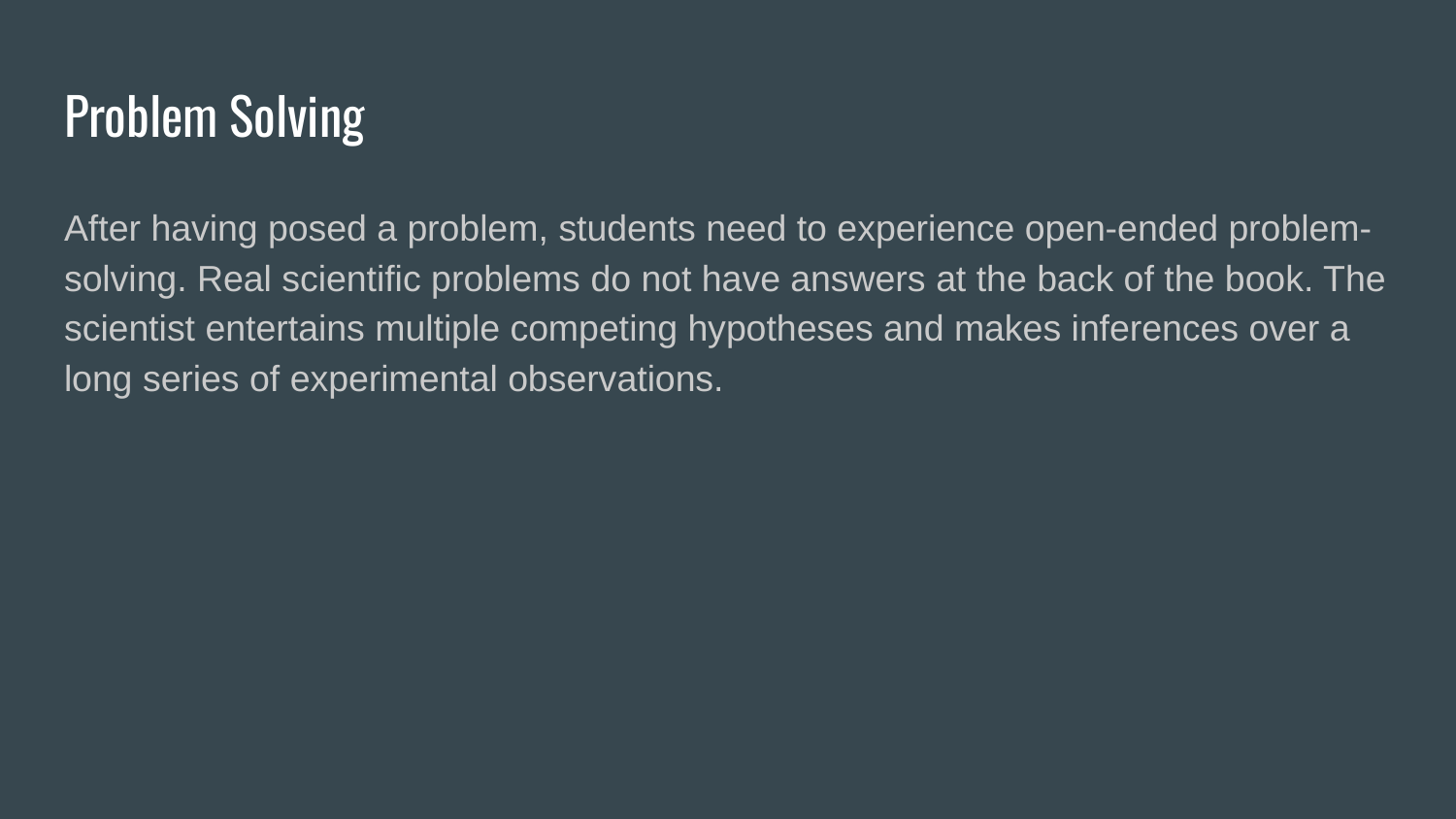

# Problem Solving
After having posed a problem, students need to experience open-ended problem-solving. Real scientific problems do not have answers at the back of the book. The scientist entertains multiple competing hypotheses and makes inferences over a long series of experimental observations.